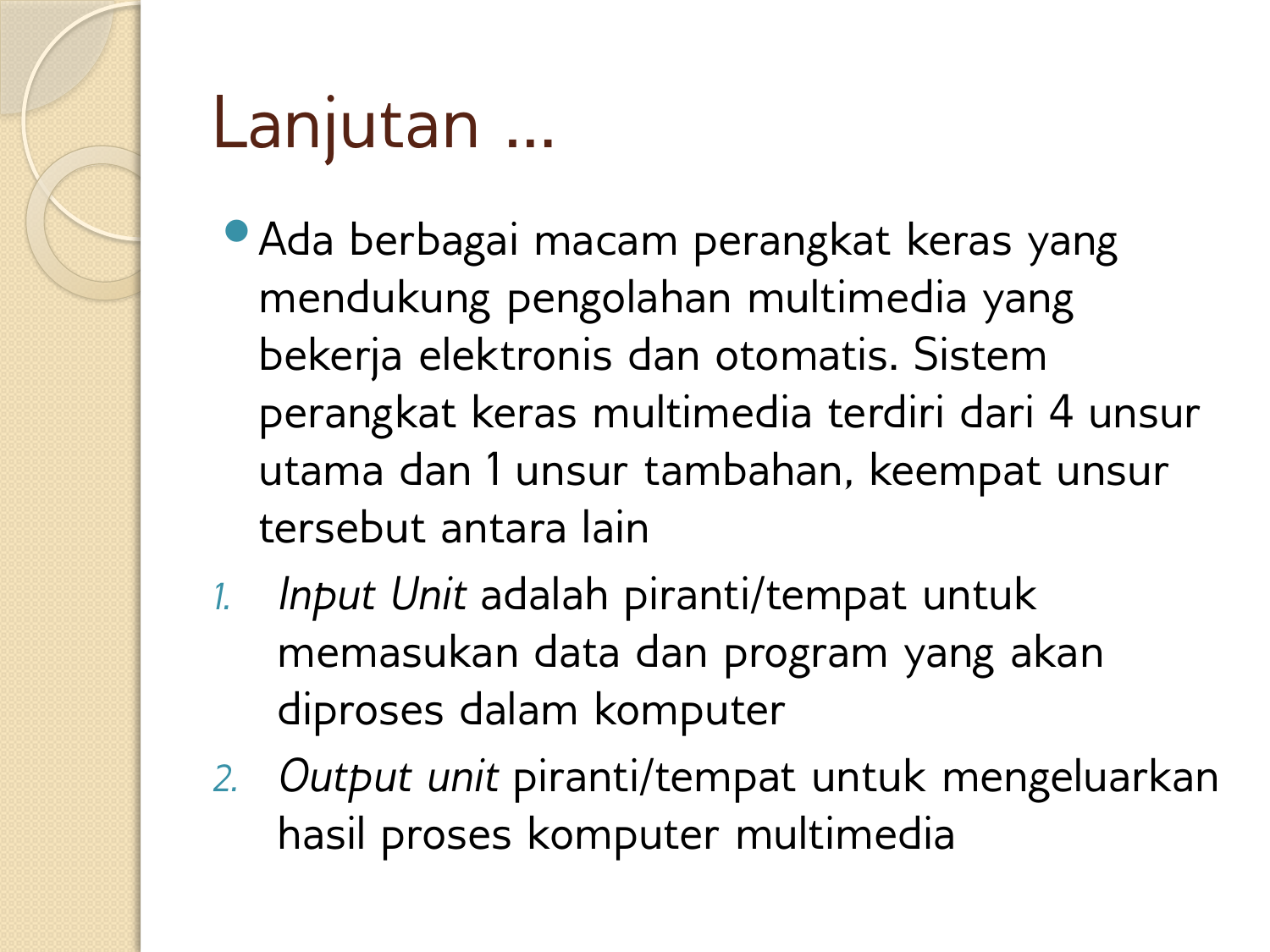

# Lanjutan …
Ada berbagai macam perangkat keras yang mendukung pengolahan multimedia yang bekerja elektronis dan otomatis. Sistem perangkat keras multimedia terdiri dari 4 unsur utama dan 1 unsur tambahan, keempat unsur tersebut antara lain
Input Unit adalah piranti/tempat untuk memasukan data dan program yang akan diproses dalam komputer
Output unit piranti/tempat untuk mengeluarkan hasil proses komputer multimedia